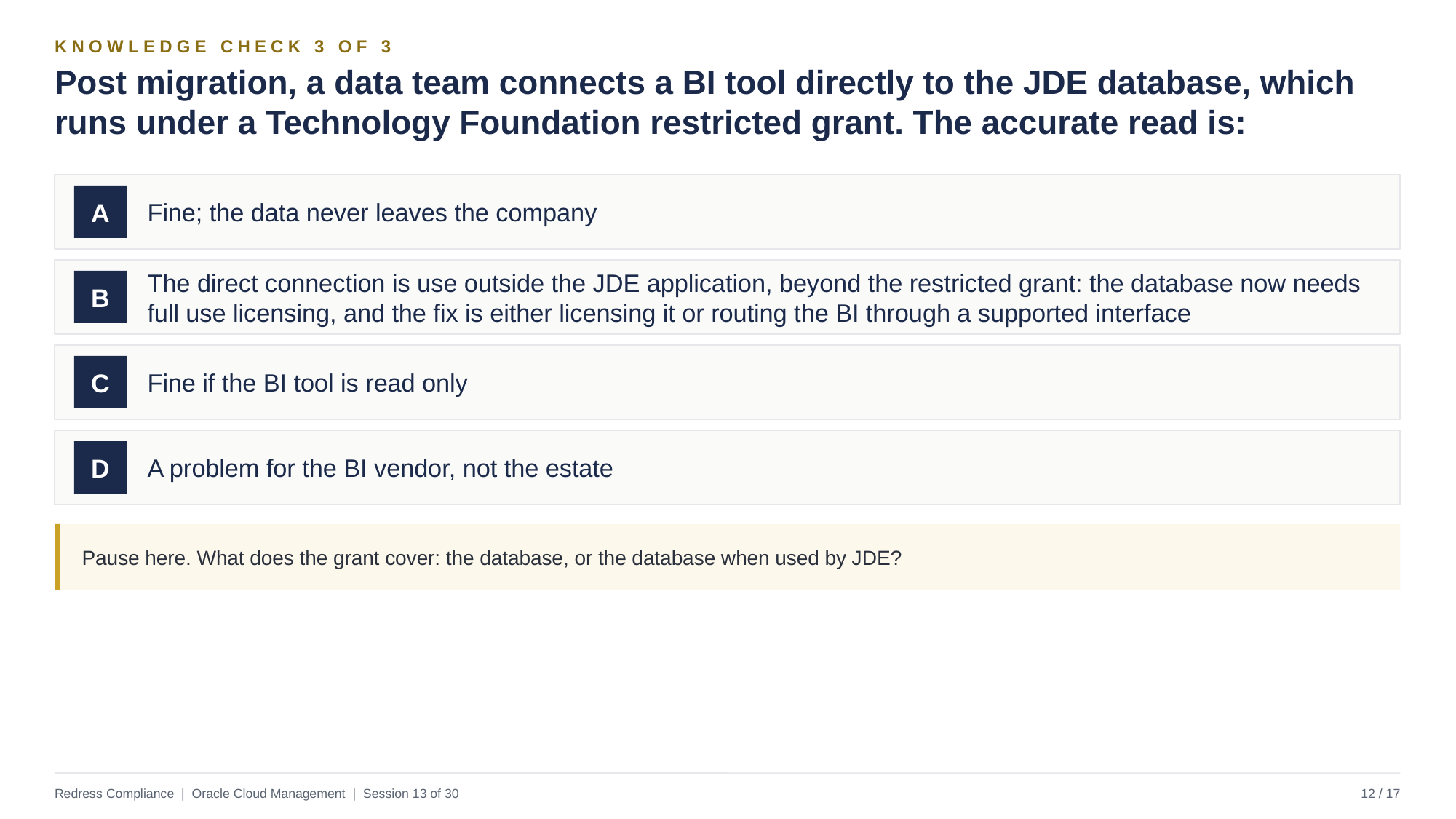

KNOWLEDGE CHECK 3 OF 3
Post migration, a data team connects a BI tool directly to the JDE database, which runs under a Technology Foundation restricted grant. The accurate read is:

Fine; the data never leaves the company

A

The direct connection is use outside the JDE application, beyond the restricted grant: the database now needs full use licensing, and the fix is either licensing it or routing the BI through a supported interface

B

Fine if the BI tool is read only

C

A problem for the BI vendor, not the estate

D

Pause here. What does the grant cover: the database, or the database when used by JDE?

Redress Compliance  |  Oracle Cloud Management  |  Session 13 of 30
12 / 17